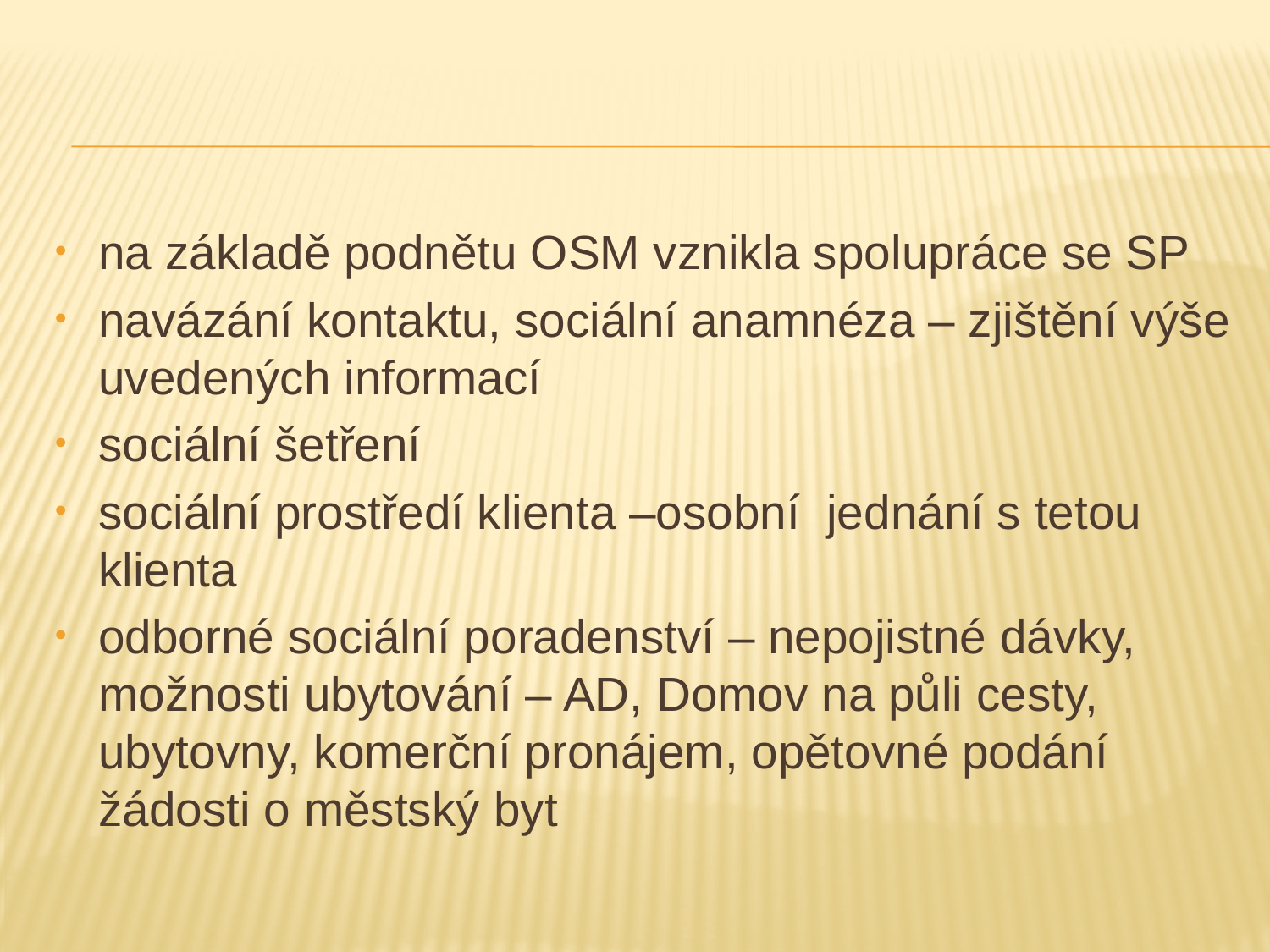

#
na základě podnětu OSM vznikla spolupráce se SP
navázání kontaktu, sociální anamnéza – zjištění výše uvedených informací
sociální šetření
sociální prostředí klienta –osobní  jednání s tetou klienta
odborné sociální poradenství – nepojistné dávky, možnosti ubytování – AD, Domov na půli cesty, ubytovny, komerční pronájem, opětovné podání žádosti o městský byt